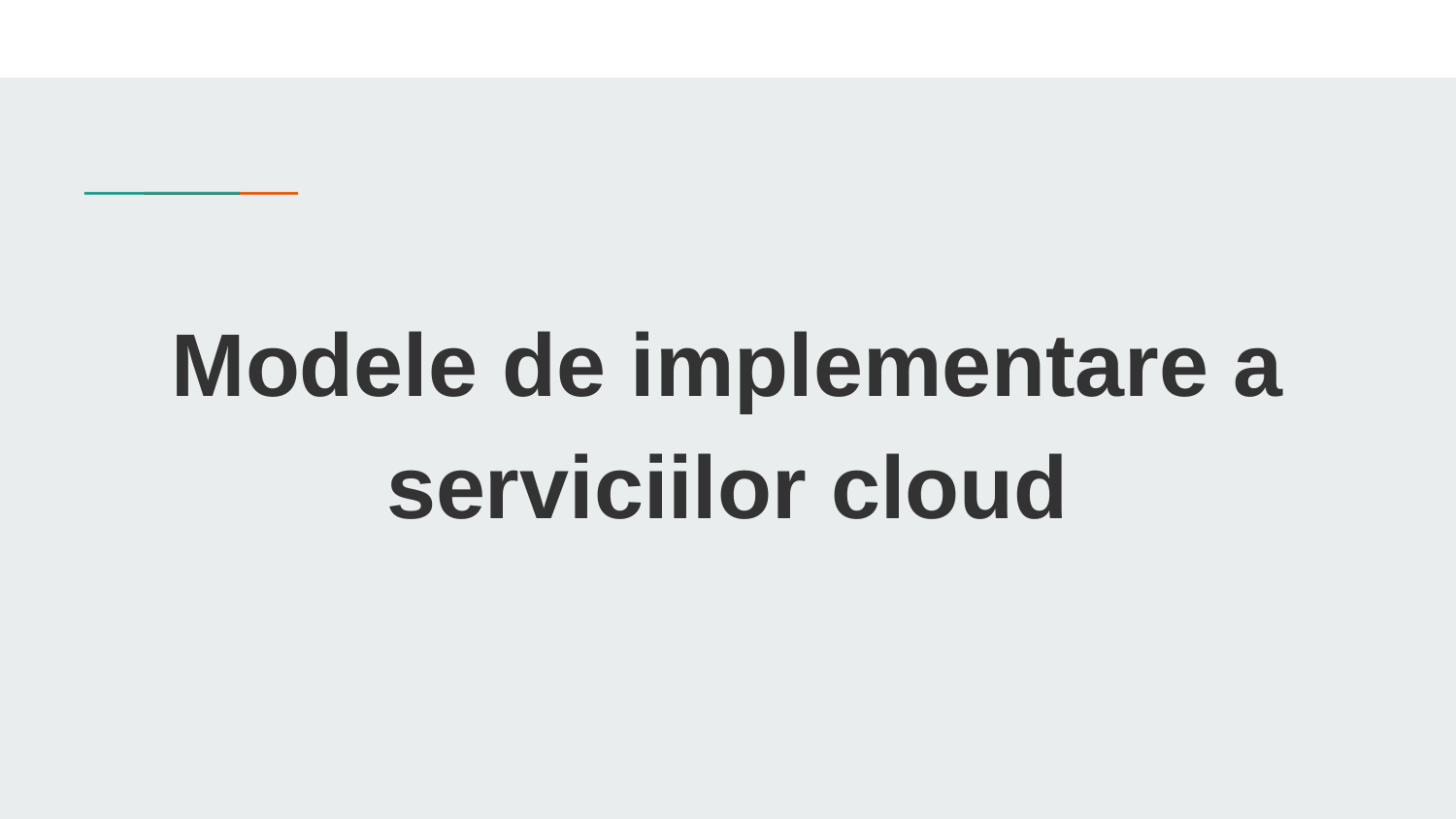

# Modele de implementare a serviciilor cloud